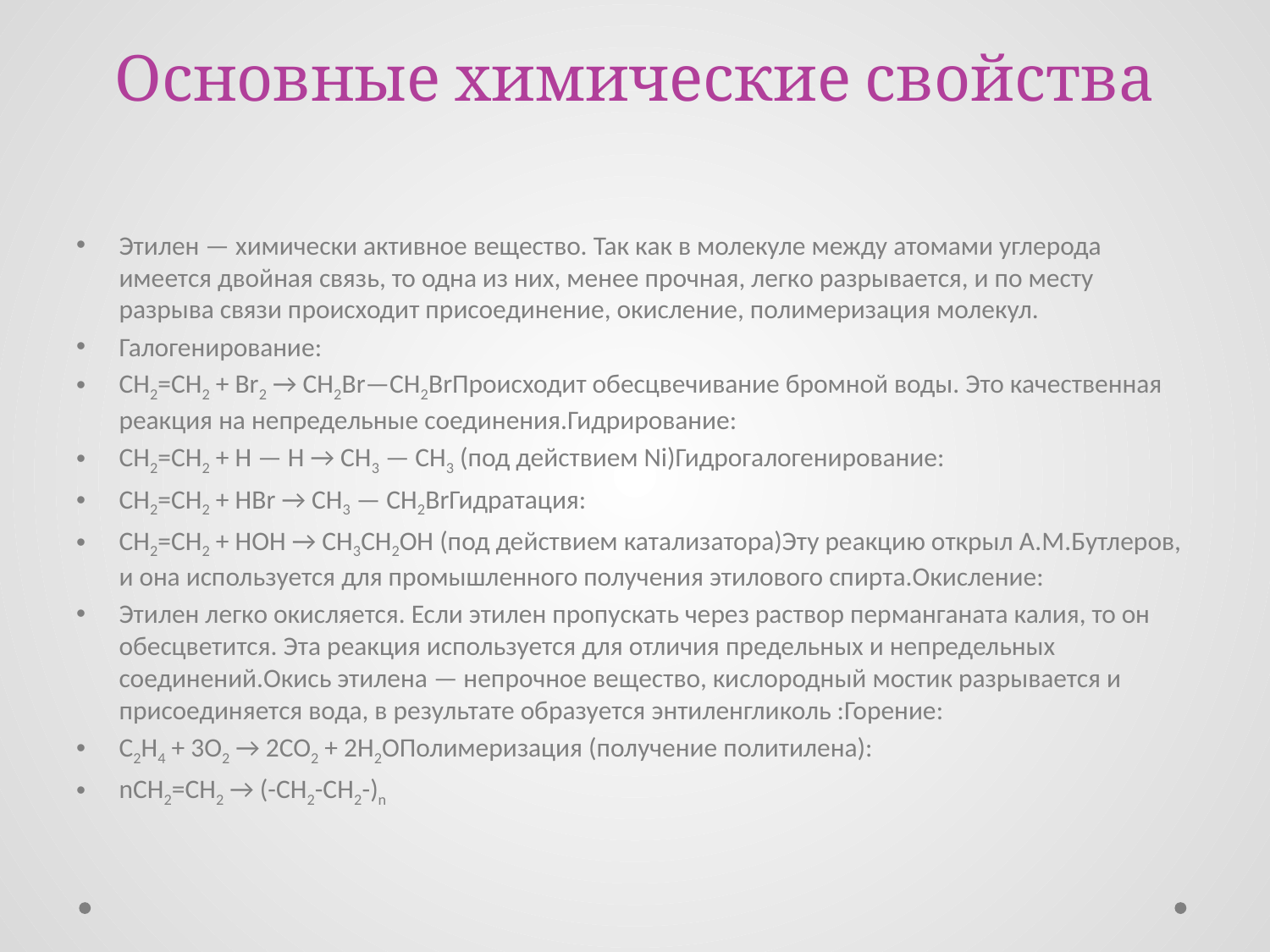

# Основные химические свойства
Этилен — химически активное вещество. Так как в молекуле между атомами углерода имеется двойная связь, то одна из них, менее прочная, легко разрывается, и по месту разрыва связи происходит присоединение, окисление, полимеризация молекул.
Галогенирование:
CH2=CH2 + Br2 → CH2Br—CH2BrПроисходит обесцвечивание бромной воды. Это качественная реакция на непредельные соединения.Гидрирование:
CH2=CH2 + H — H → CH3 — CH3 (под действием Ni)Гидрогалогенирование:
CH2=CH2 + HBr → CH3 — CH2BrГидратация:
CH2=CH2 + HOH → CH3CH2OH (под действием катализатора)Эту реакцию открыл А.М.Бутлеров, и она используется для промышленного получения этилового спирта.Окисление:
Этилен легко окисляется. Если этилен пропускать через раствор перманганата калия, то он обесцветится. Эта реакция используется для отличия предельных и непредельных соединений.Окись этилена — непрочное вещество, кислородный мостик разрывается и присоединяется вода, в результате образуется энтиленгликоль :Горение:
C2H4 + 3O2 → 2CO2 + 2H2OПолимеризация (получение политилена):
nCH2=CH2 → (-CH2-CH2-)n